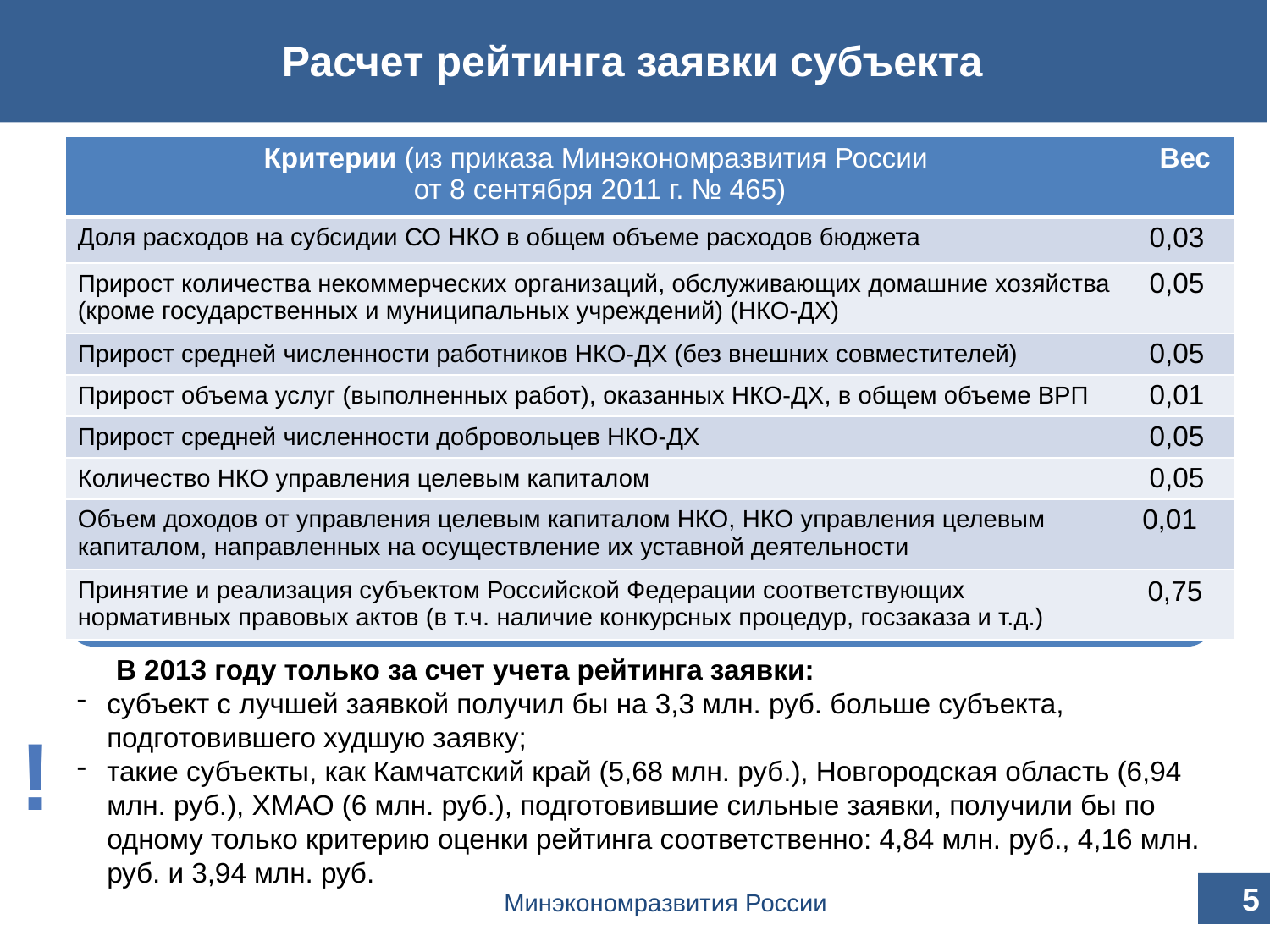

Расчет рейтинга заявки субъекта
| Критерии (из приказа Минэкономразвития России от 8 сентября 2011 г. № 465) | Вес |
| --- | --- |
| Доля расходов на субсидии СО НКО в общем объеме расходов бюджета | 0,03 |
| Прирост количества некоммерческих организаций, обслуживающих домашние хозяйства (кроме государственных и муниципальных учреждений) (НКО-ДХ) | 0,05 |
| Прирост средней численности работников НКО-ДХ (без внешних совместителей) | 0,05 |
| Прирост объема услуг (выполненных работ), оказанных НКО-ДХ, в общем объеме ВРП | 0,01 |
| Прирост средней численности добровольцев НКО-ДХ | 0,05 |
| Количество НКО управления целевым капиталом | 0,05 |
| Объем доходов от управления целевым капиталом НКО, НКО управления целевым капиталом, направленных на осуществление их уставной деятельности | 0,01 |
| Принятие и реализация субъектом Российской Федерации соответствующих нормативных правовых актов (в т.ч. наличие конкурсных процедур, госзаказа и т.д.) | 0,75 |

     В 2013 году только за счет учета рейтинга заявки:
субъект с лучшей заявкой получил бы на 3,3 млн. руб. больше субъекта, подготовившего худшую заявку;
такие субъекты, как Камчатский край (5,68 млн. руб.), Новгородская область (6,94 млн. руб.), ХМАО (6 млн. руб.), подготовившие сильные заявки, получили бы по одному только критерию оценки рейтинга соответственно: 4,84 млн. руб., 4,16 млн. руб. и 3,94 млн. руб.
!
5
Минэкономразвития России